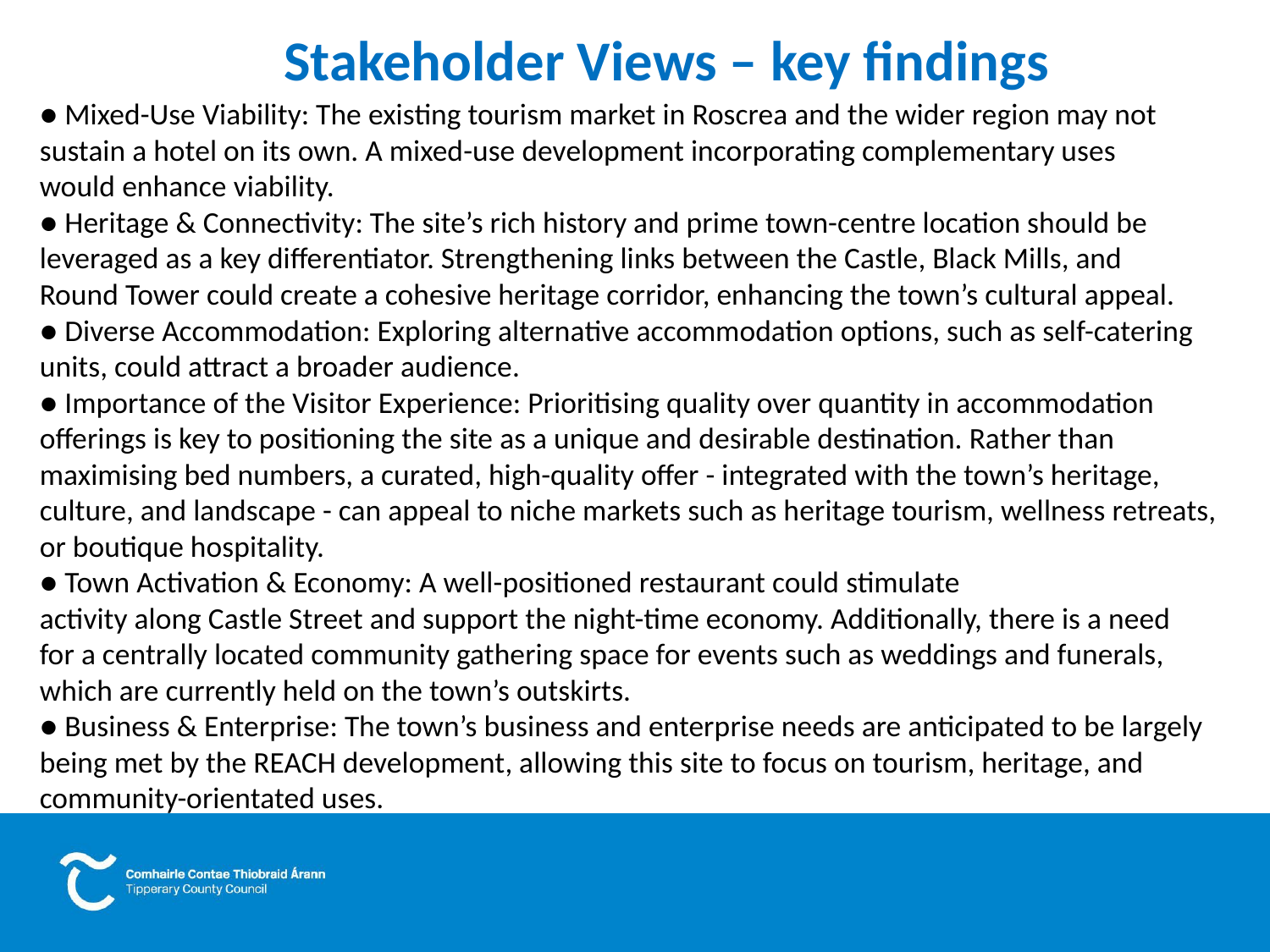

# Stakeholder Views – key findings
● Mixed-Use Viability: The existing tourism market in Roscrea and the wider region may not
sustain a hotel on its own. A mixed-use development incorporating complementary uses
would enhance viability.
● Heritage & Connectivity: The site’s rich history and prime town-centre location should be
leveraged as a key differentiator. Strengthening links between the Castle, Black Mills, and
Round Tower could create a cohesive heritage corridor, enhancing the town’s cultural appeal.
● Diverse Accommodation: Exploring alternative accommodation options, such as self-catering
units, could attract a broader audience.
● Importance of the Visitor Experience: Prioritising quality over quantity in accommodation
offerings is key to positioning the site as a unique and desirable destination. Rather than maximising bed numbers, a curated, high-quality offer - integrated with the town’s heritage, culture, and landscape - can appeal to niche markets such as heritage tourism, wellness retreats, or boutique hospitality.
● Town Activation & Economy: A well-positioned restaurant could stimulate
activity along Castle Street and support the night-time economy. Additionally, there is a need
for a centrally located community gathering space for events such as weddings and funerals,
which are currently held on the town’s outskirts.
● Business & Enterprise: The town’s business and enterprise needs are anticipated to be largely
being met by the REACH development, allowing this site to focus on tourism, heritage, and
community-orientated uses.